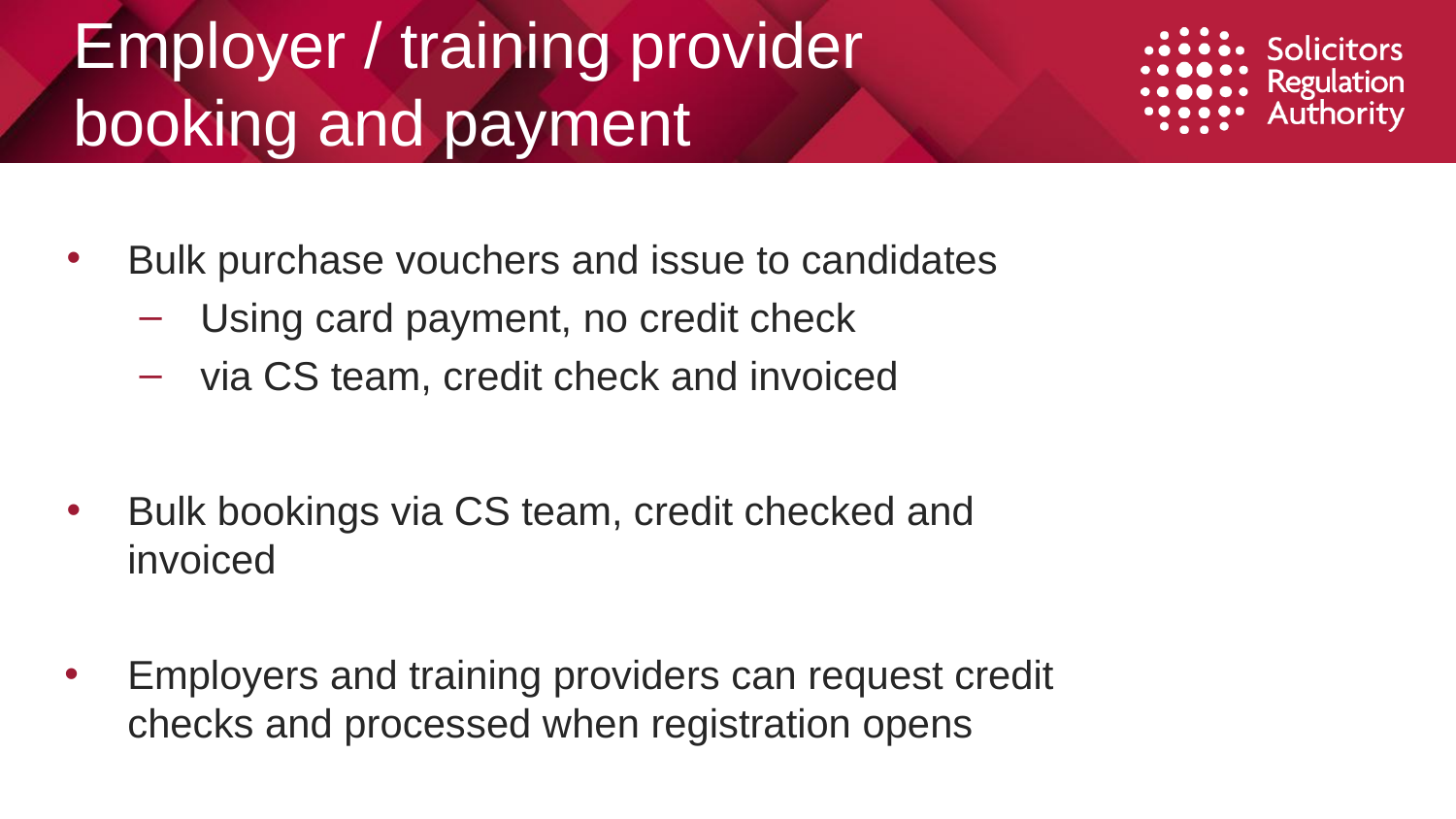

# Employer / training provider booking and payment
Bulk purchase vouchers and issue to candidates
Using card payment, no credit check
via CS team, credit check and invoiced

Bulk bookings via CS team, credit checked and invoiced

Employers and training providers can request credit checks and processed when registration opens